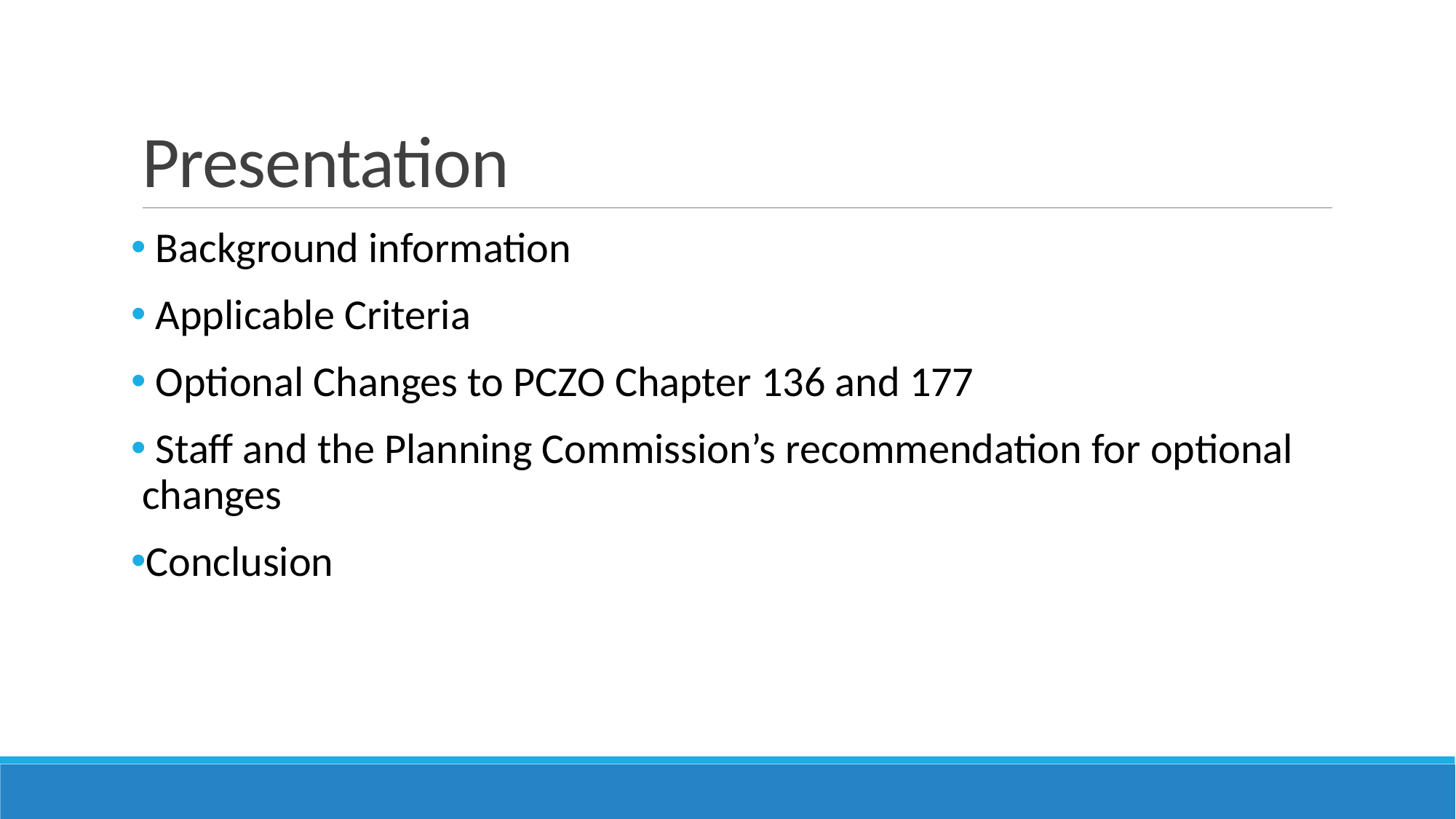

# Presentation
 Background information
 Applicable Criteria
 Optional Changes to PCZO Chapter 136 and 177
 Staff and the Planning Commission’s recommendation for optional changes
Conclusion